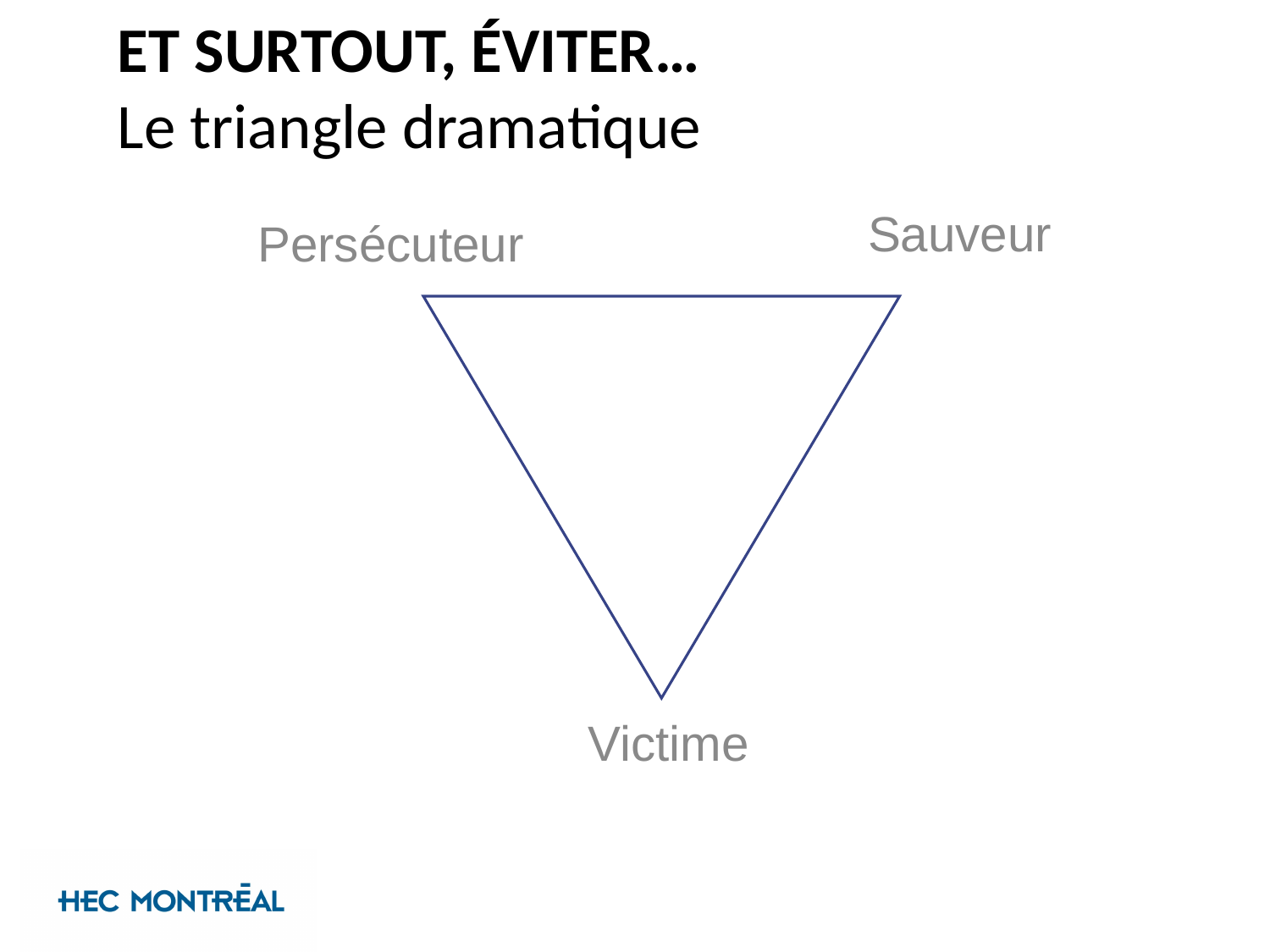

# ET SURTOUT, ÉVITER… Le triangle dramatique
Sauveur
Persécuteur

Victime